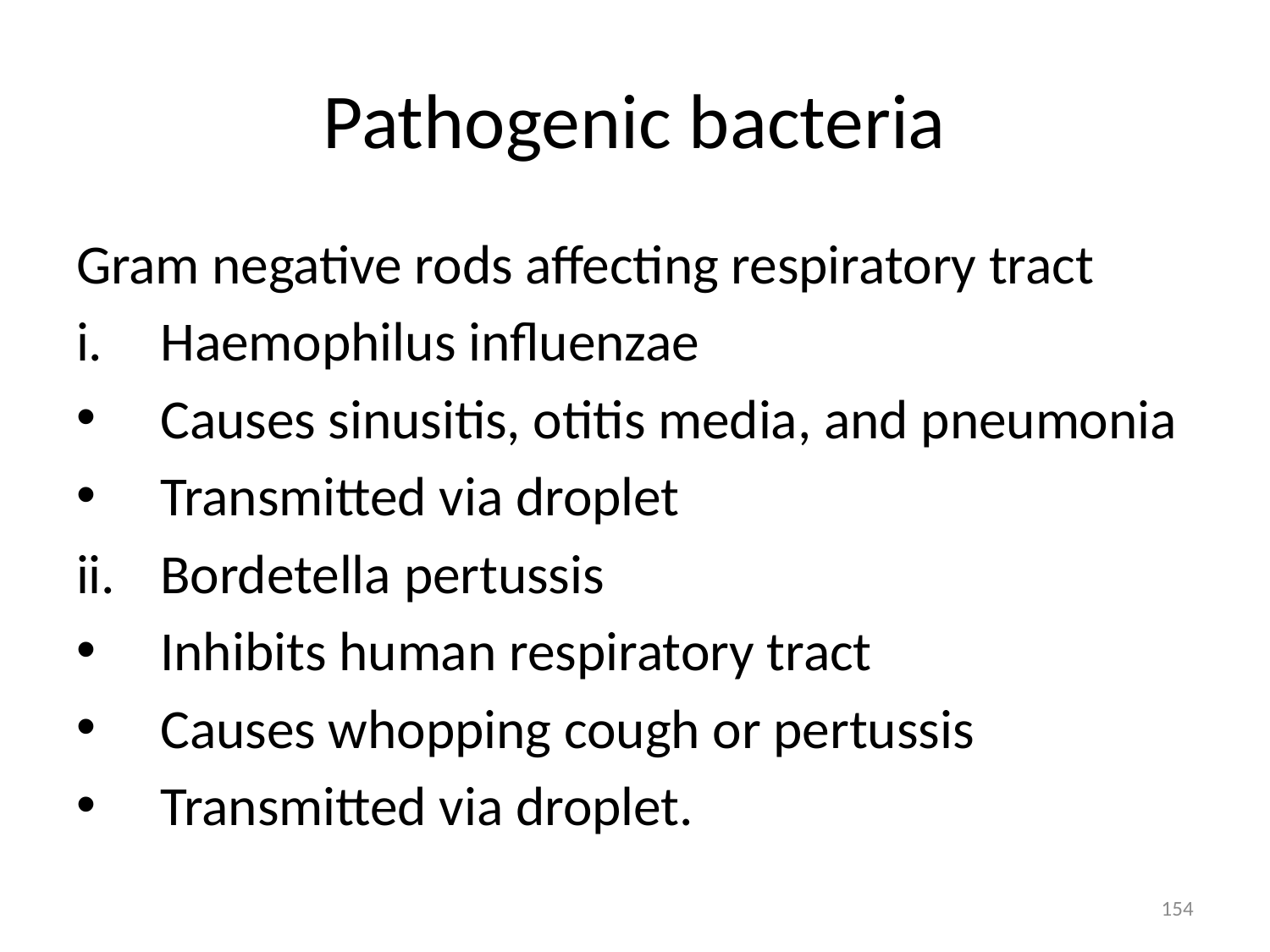

# Pathogenic bacteria
Gram negative rods affecting respiratory tract
Haemophilus influenzae
Causes sinusitis, otitis media, and pneumonia
Transmitted via droplet
Bordetella pertussis
Inhibits human respiratory tract
Causes whopping cough or pertussis
Transmitted via droplet.

154